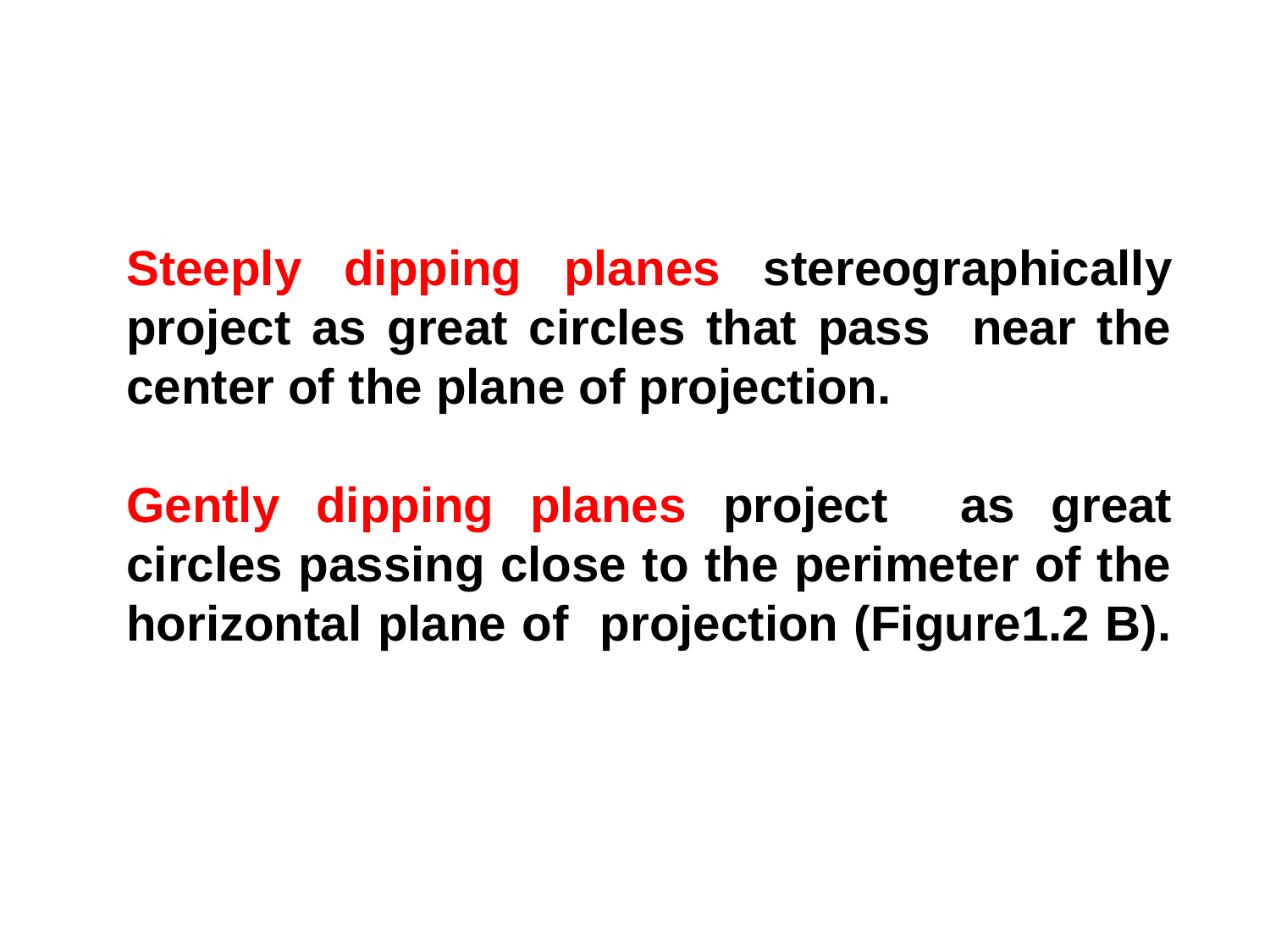

Steeply dipping planes stereographically project as great circles that pass  near the center of the plane of projection.

Gently dipping planes project  as great circles passing close to the perimeter of the horizontal plane of  projection (Figure1.2 B).